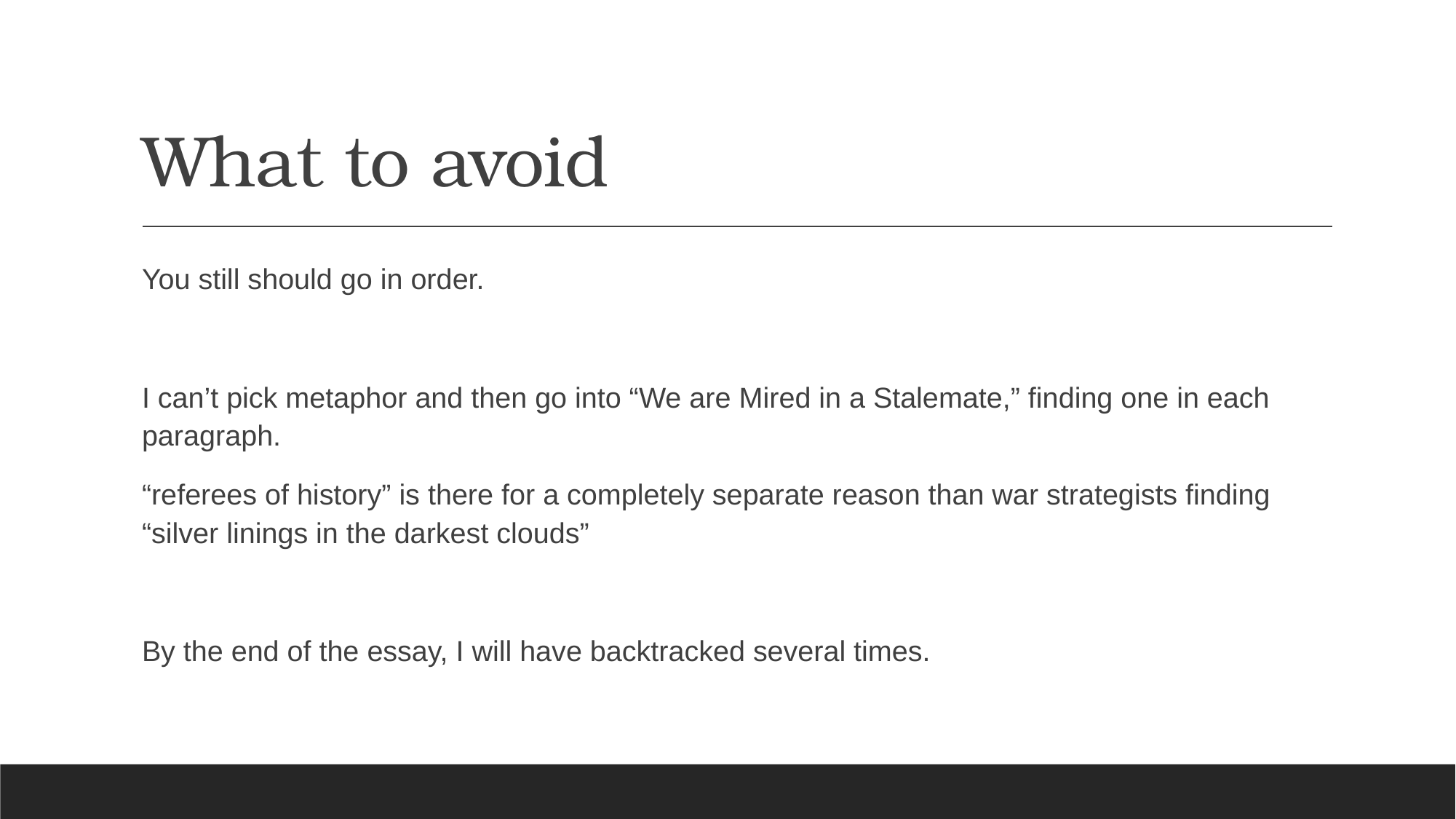

# What to avoid
You still should go in order.

I can’t pick metaphor and then go into “We are Mired in a Stalemate,” finding one in each paragraph.
“referees of history” is there for a completely separate reason than war strategists finding “silver linings in the darkest clouds”

By the end of the essay, I will have backtracked several times.